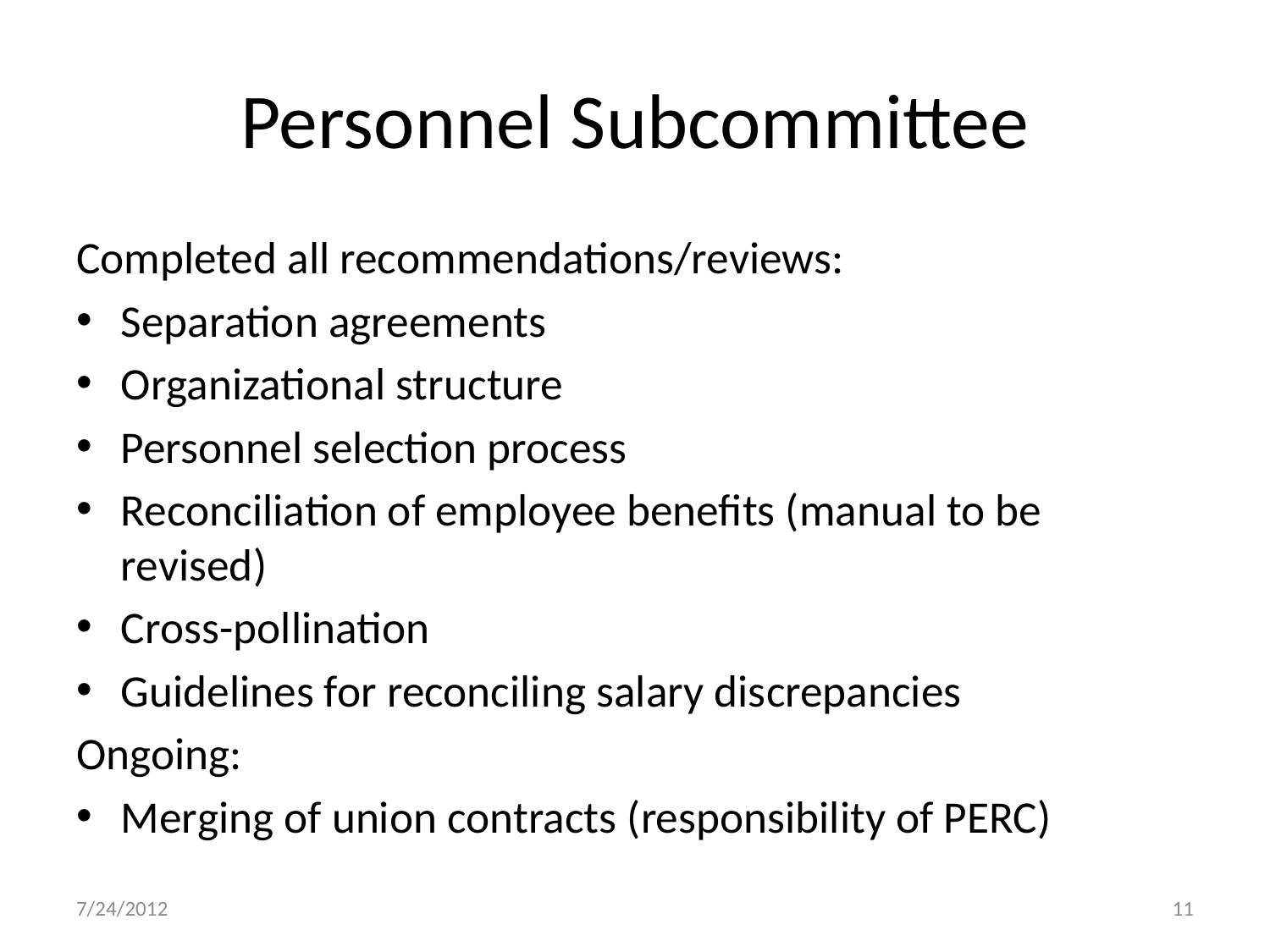

# Personnel Subcommittee
Completed all recommendations/reviews:
Separation agreements
Organizational structure
Personnel selection process
Reconciliation of employee benefits (manual to be revised)
Cross-pollination
Guidelines for reconciling salary discrepancies
Ongoing:
Merging of union contracts (responsibility of PERC)

7/24/2012
11